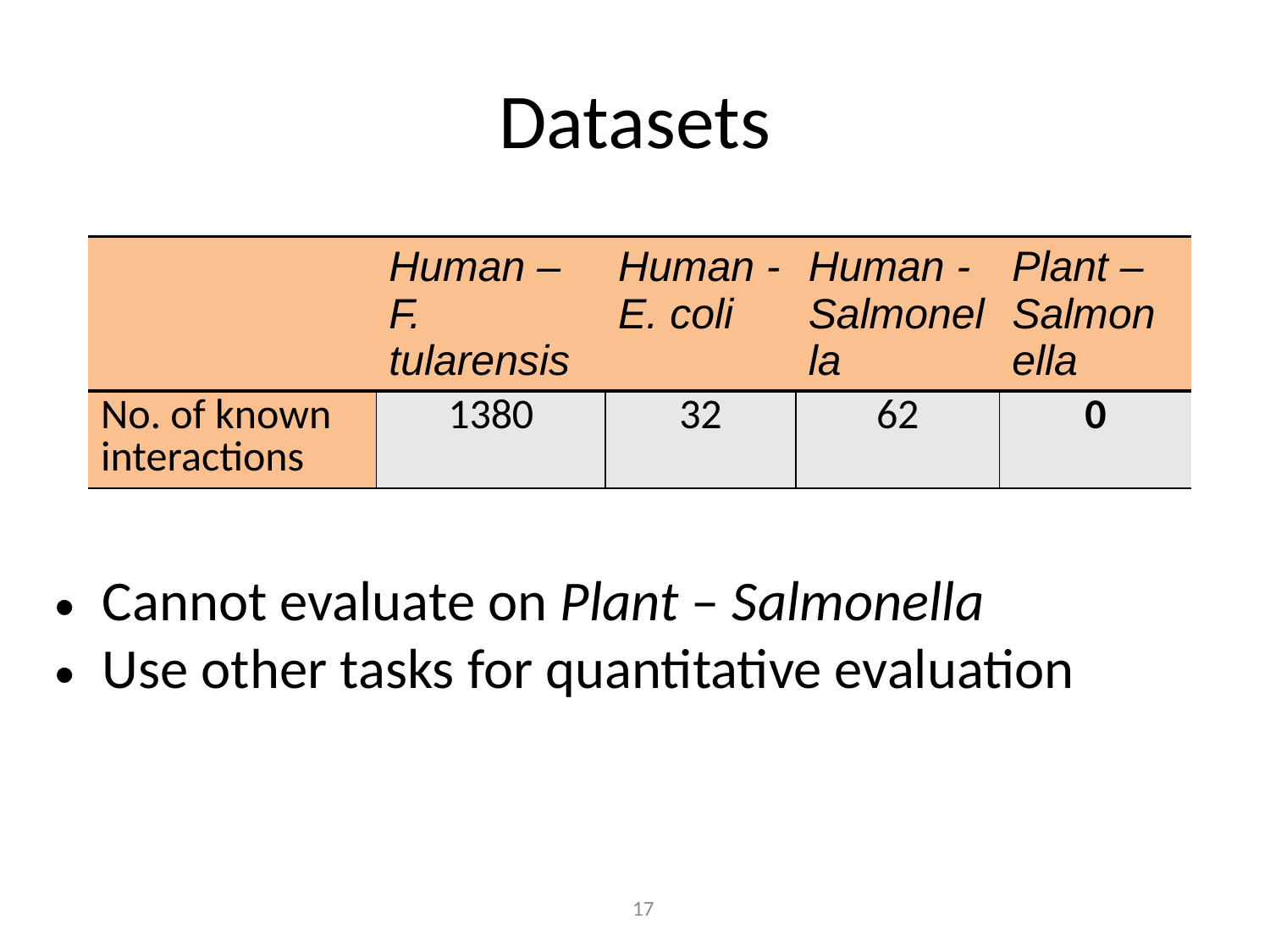

# Datasets
|  | Human – F. tularensis | Human - E. coli | Human - Salmonella | Plant – Salmonella |
| --- | --- | --- | --- | --- |
| No. of known interactions | 1380 | 32 | 62 | 0 |
Cannot evaluate on Plant – Salmonella
Use other tasks for quantitative evaluation
17